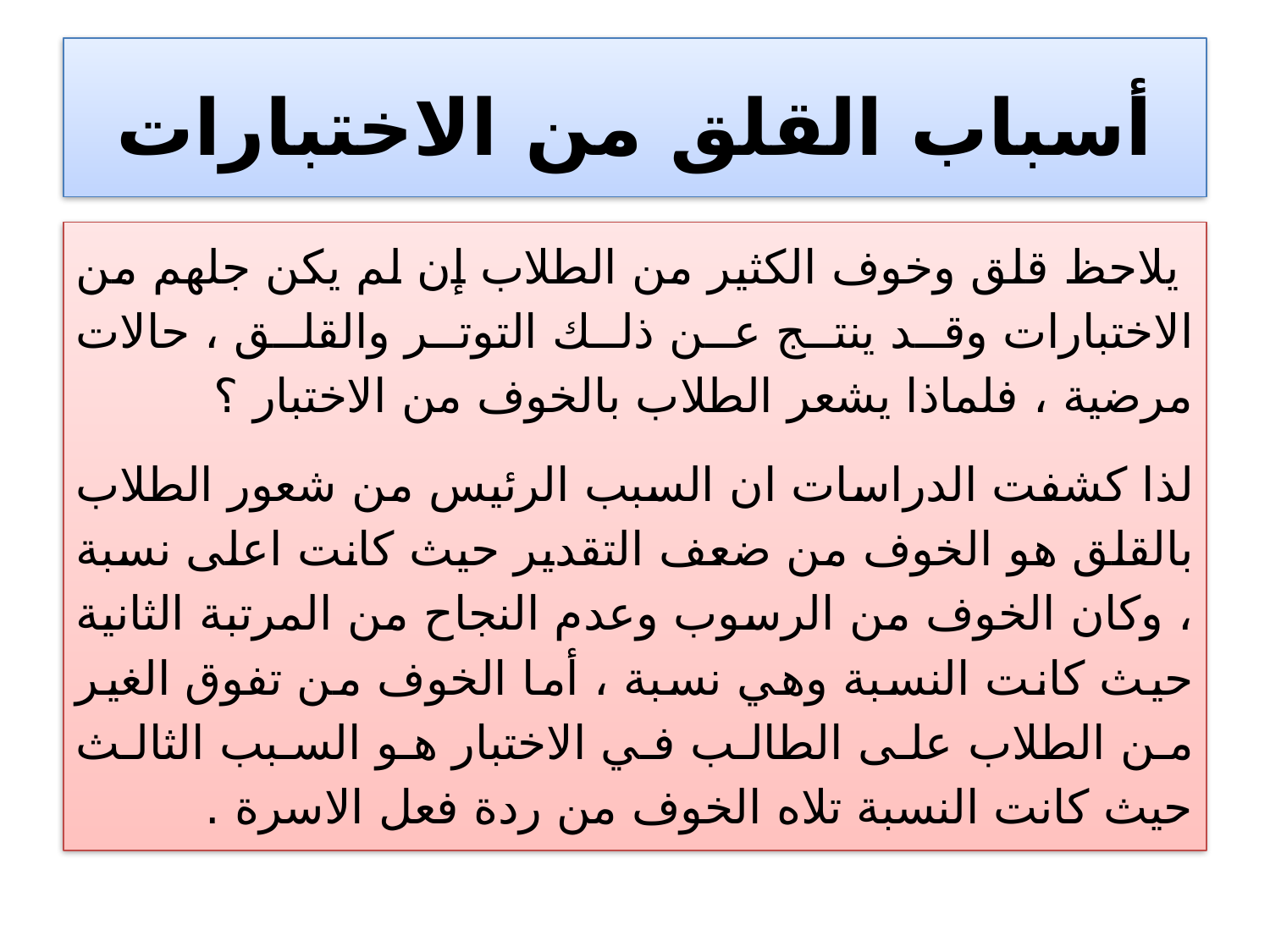

# أسباب القلق من الاختبارات
 يلاحظ قلق وخوف الكثير من الطلاب إن لم يكن جلهم من الاختبارات وقد ينتج عن ذلك التوتر والقلق ، حالات مرضية ، فلماذا يشعر الطلاب بالخوف من الاختبار ؟
لذا كشفت الدراسات ان السبب الرئيس من شعور الطلاب بالقلق هو الخوف من ضعف التقدير حيث كانت اعلى نسبة ، وكان الخوف من الرسوب وعدم النجاح من المرتبة الثانية حيث كانت النسبة وهي نسبة ، أما الخوف من تفوق الغير من الطلاب على الطالب في الاختبار هو السبب الثالث حيث كانت النسبة تلاه الخوف من ردة فعل الاسرة .